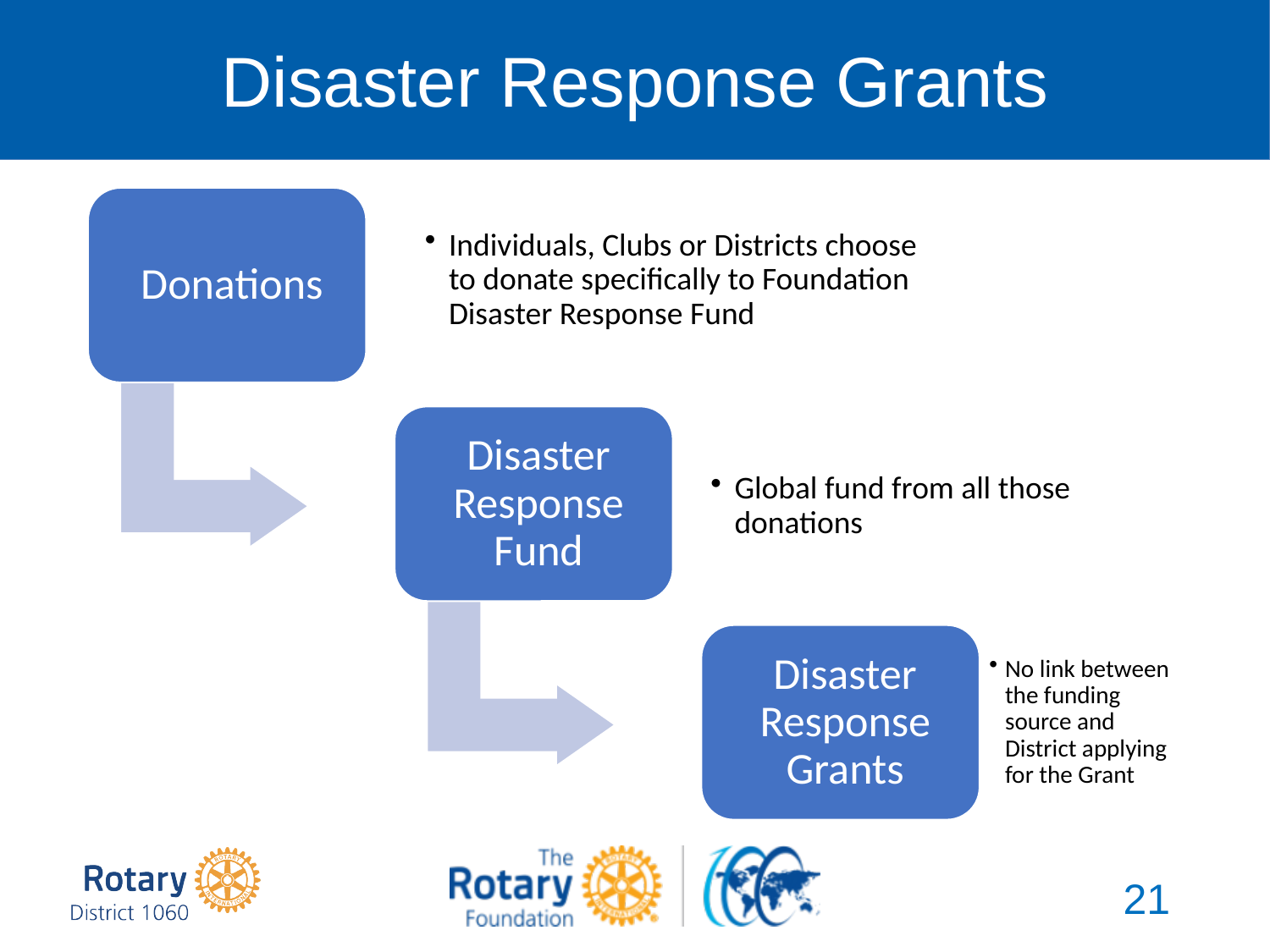

# Disaster Response Grants
Donations
Individuals, Clubs or Districts choose to donate specifically to Foundation Disaster Response Fund
Disaster Response Fund
Global fund from all those donations
Disaster Response Grants
No link between the funding source and District applying for the Grant
21